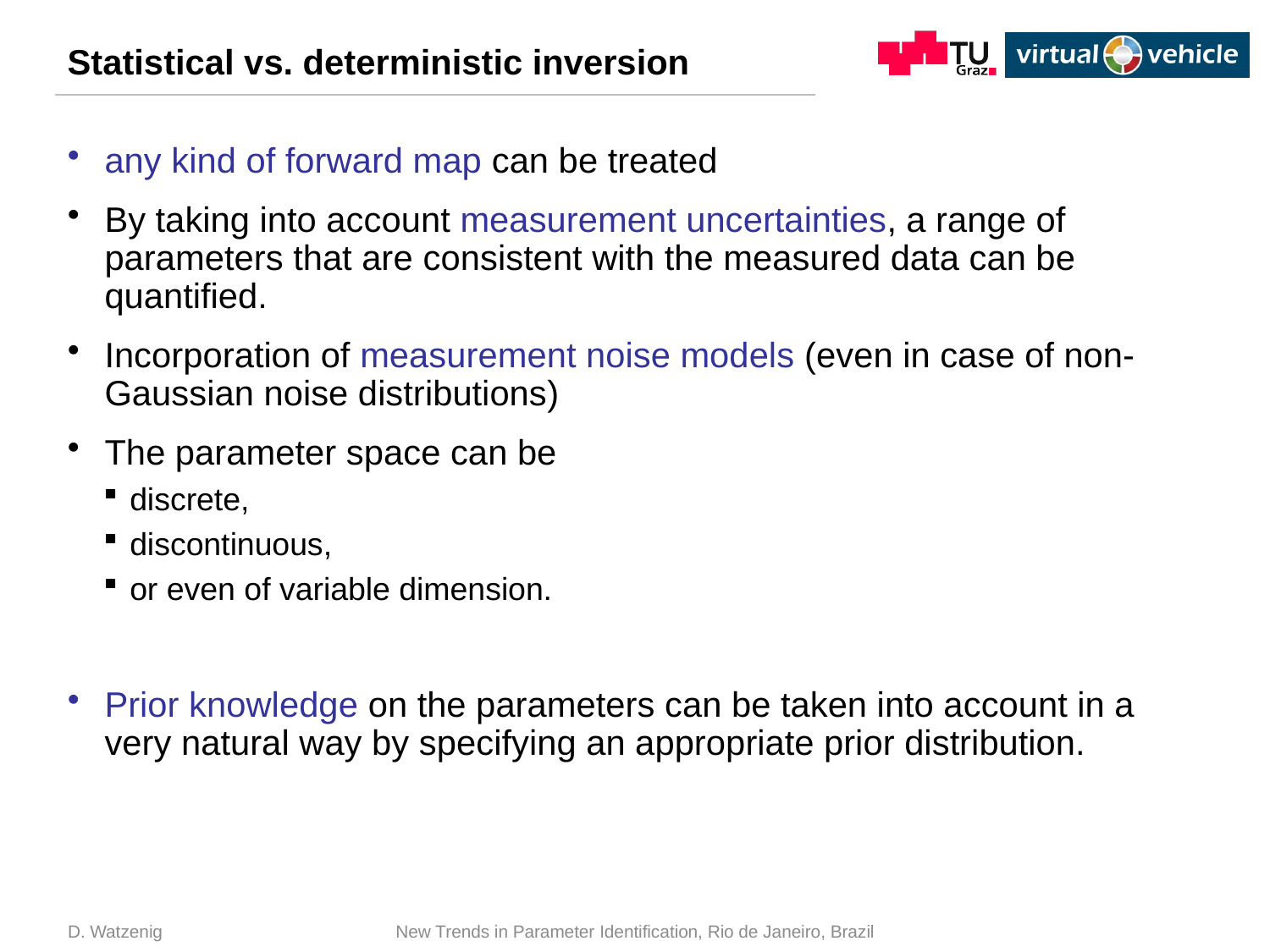

# Statistical vs. deterministic inversion
any kind of forward map can be treated
By taking into account measurement uncertainties, a range of parameters that are consistent with the measured data can be quantified.
Incorporation of measurement noise models (even in case of non-Gaussian noise distributions)
The parameter space can be
discrete,
discontinuous,
or even of variable dimension.

Prior knowledge on the parameters can be taken into account in a very natural way by specifying an appropriate prior distribution.
D. Watzenig
New Trends in Parameter Identification, Rio de Janeiro, Brazil